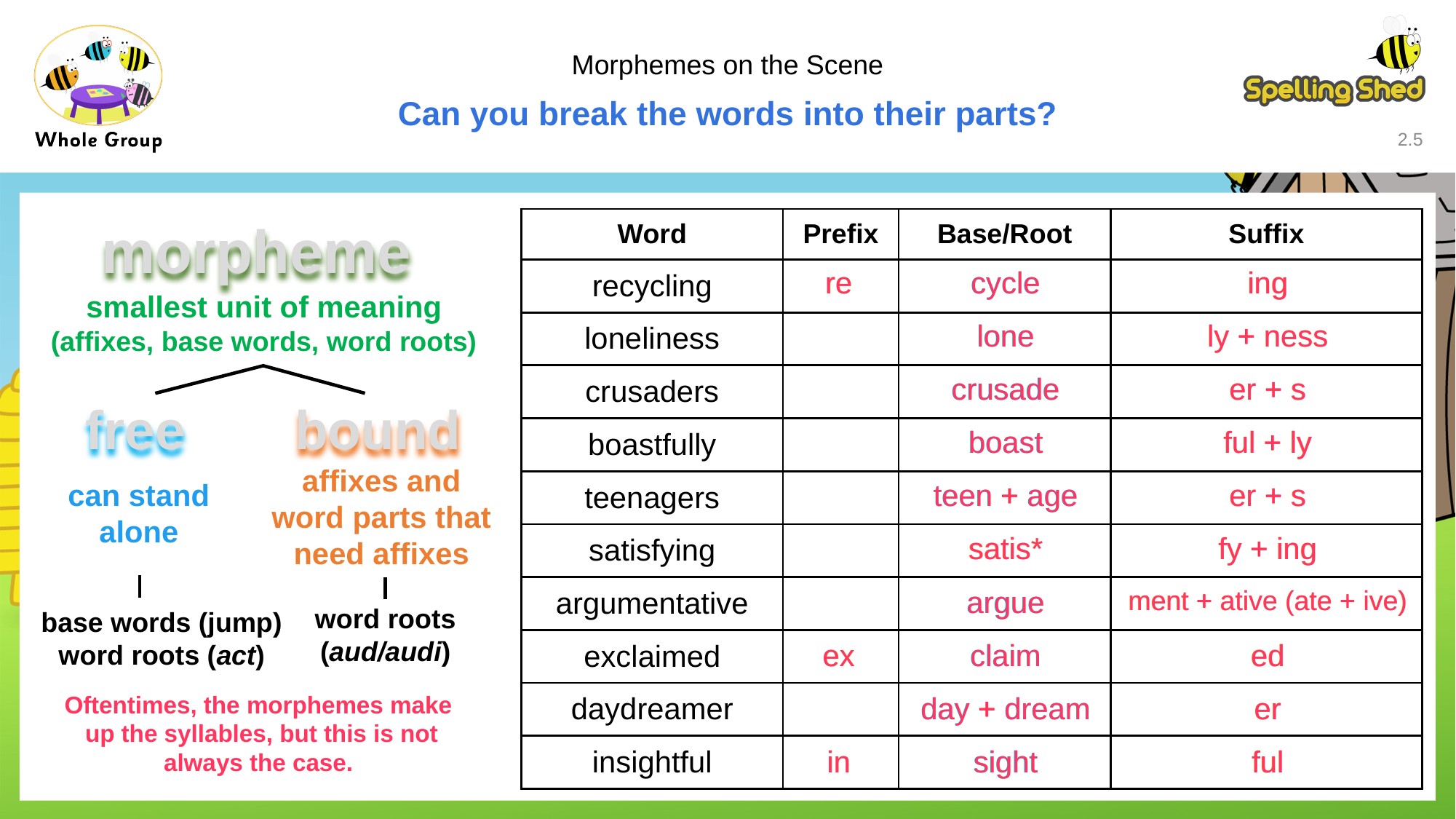

Morphemes on the Scene
Can you break the words into their parts?
2.5
morpheme
smallest unit of meaning
(affixes, base words, word roots)
| Word | Prefix | Base/Root | Suffix |
| --- | --- | --- | --- |
| recycling |  |  |  |
| loneliness |  |  |  |
| crusaders |  |  |  |
| boastfully |  |  |  |
| teenagers |  |  |  |
| satisfying |  |  |  |
| argumentative |  |  |  |
| exclaimed |  |  |  |
| daydreamer |  |  |  |
| insightful |  |  |  |
| re |  | ing |
| --- | --- | --- |
|  |  | ly + ness |
|  |  | er + s |
|  |  | ful + ly |
|  |  | er + s |
|  |  | fy + ing |
|  |  | ment + ative (ate + ive) |
| ex |  | ed |
|  |  | er |
| in |  | ful |
| re | cycle | ing |
| --- | --- | --- |
|  | lone | ly + ness |
|  | crusade | er + s |
|  | boast | ful + ly |
|  | teen + age | er + s |
|  | satis\* | fy + ing |
|  | argue | ment + ative (ate + ive) |
| ex | claim | ed |
|  | day + dream | er |
| in | sight | ful |
| cycle |
| --- |
| lone |
| crusade |
| boast |
| teen + age |
| satis\* |
| argue |
| claim |
| day + dream |
| sight |
free
bound
affixes and word parts that need affixes
can stand alone
base words (jump)
word roots (act)
word roots (aud/audi)
Oftentimes, the morphemes make
up the syllables, but this is not always the case.